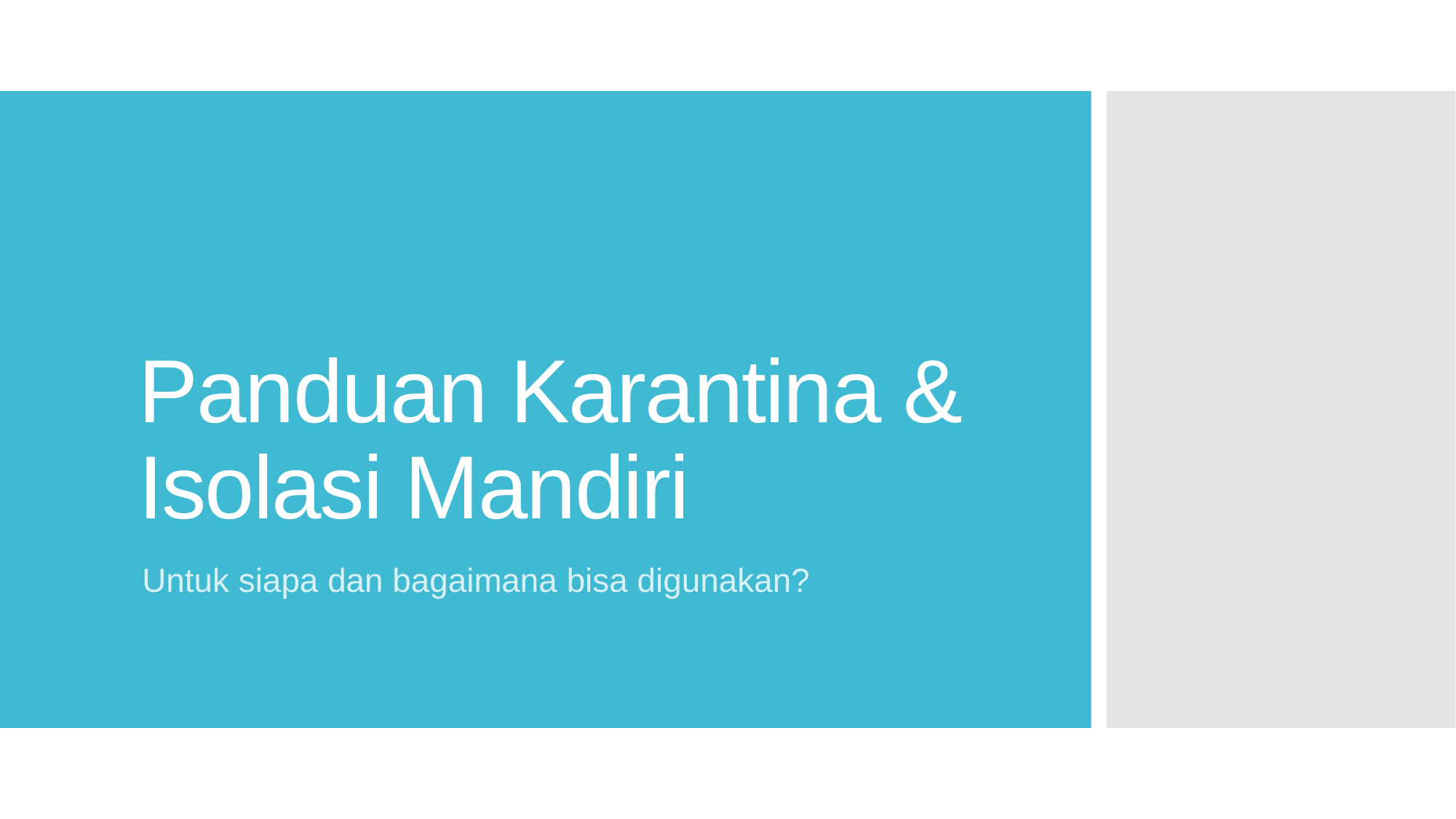

# Panduan Karantina & Isolasi Mandiri
Untuk siapa dan bagaimana bisa digunakan?